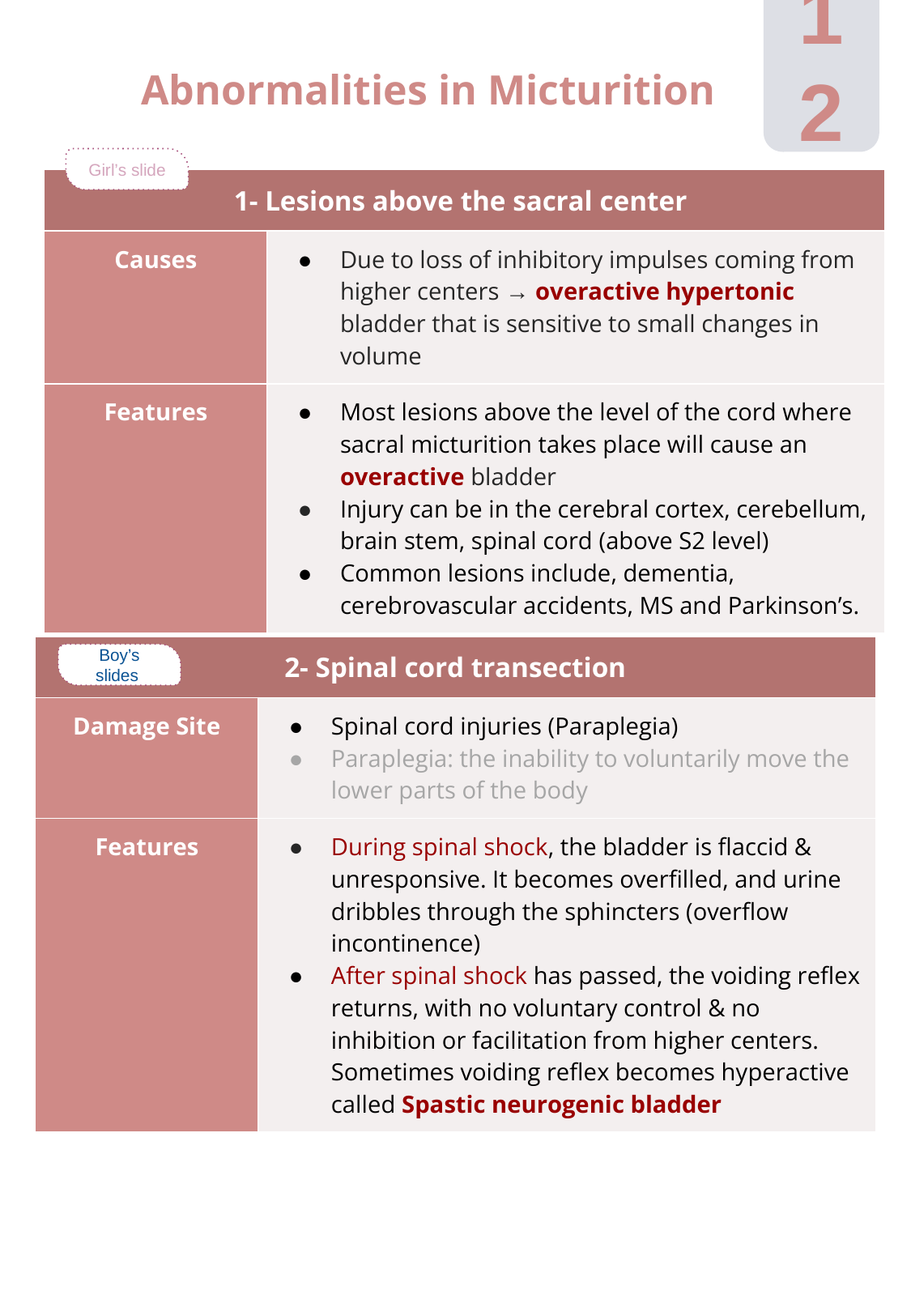

12
Abnormalities in Micturition
Girl’s slide
| 1- Lesions above the sacral center |  |
| --- | --- |
| Causes | Due to loss of inhibitory impulses coming from higher centers → overactive hypertonic bladder that is sensitive to small changes in volume |
| Features | Most lesions above the level of the cord where sacral micturition takes place will cause an overactive bladder Injury can be in the cerebral cortex, cerebellum, brain stem, spinal cord (above S2 level) Common lesions include, dementia, cerebrovascular accidents, MS and Parkinson’s. |
| 2- Spinal cord transection |  |
| --- | --- |
| Damage Site | Spinal cord injuries (Paraplegia) Paraplegia: the inability to voluntarily move the lower parts of the body |
| Features | During spinal shock, the bladder is flaccid & unresponsive. It becomes overfilled, and urine dribbles through the sphincters (overflow incontinence) After spinal shock has passed, the voiding reflex returns, with no voluntary control & no inhibition or facilitation from higher centers. Sometimes voiding reflex becomes hyperactive called Spastic neurogenic bladder |
Boy’s slides